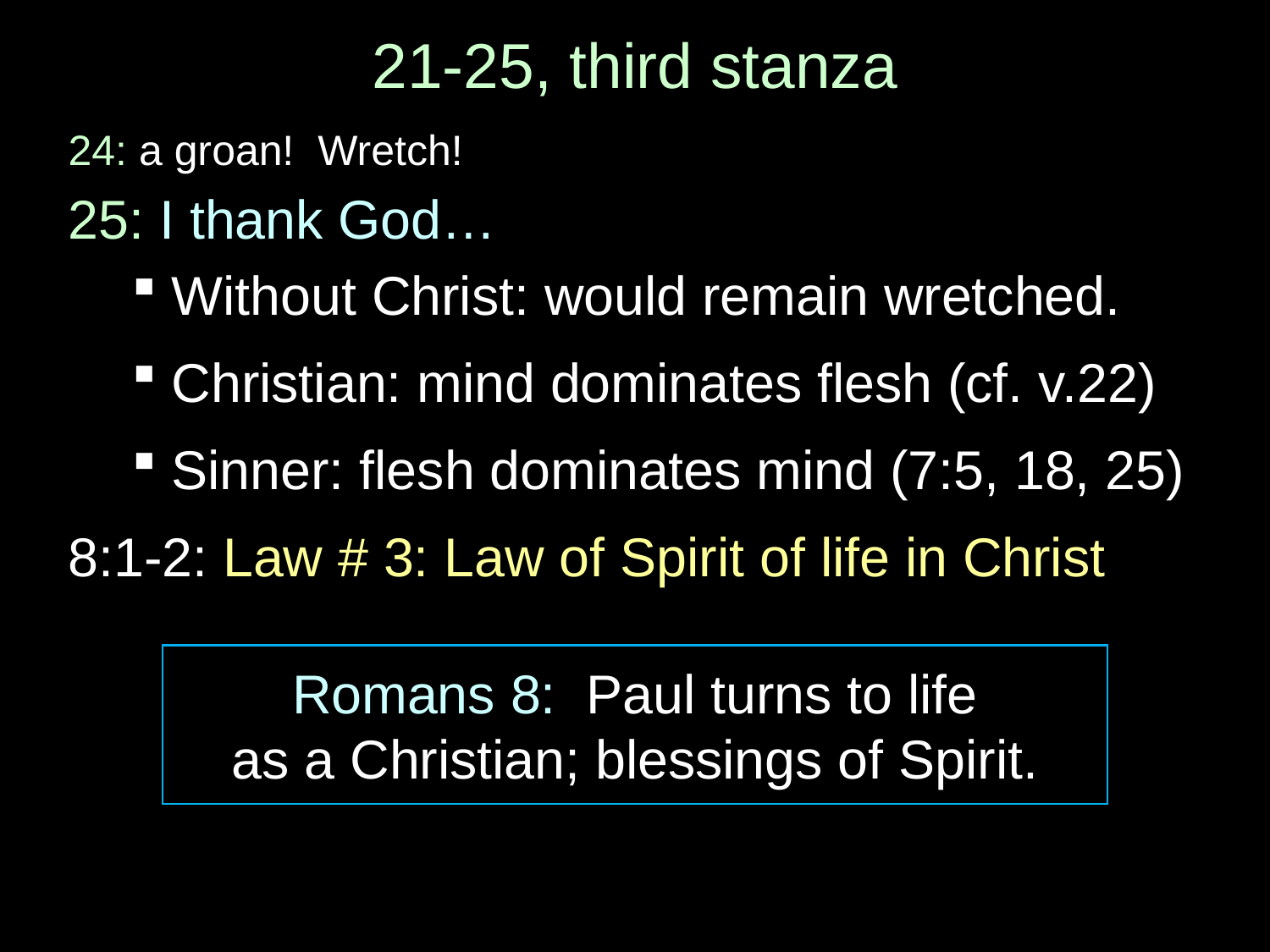

# 21-25, third stanza
24: a groan!  Wretch!
25: I thank God…
Without Christ: would remain wretched.
Christian: mind dominates flesh (cf. v.22)
Sinner: flesh dominates mind (7:5, 18, 25)
8:1-2: Law # 3: Law of Spirit of life in Christ
Romans 8:  Paul turns to life
as a Christian; blessings of Spirit.